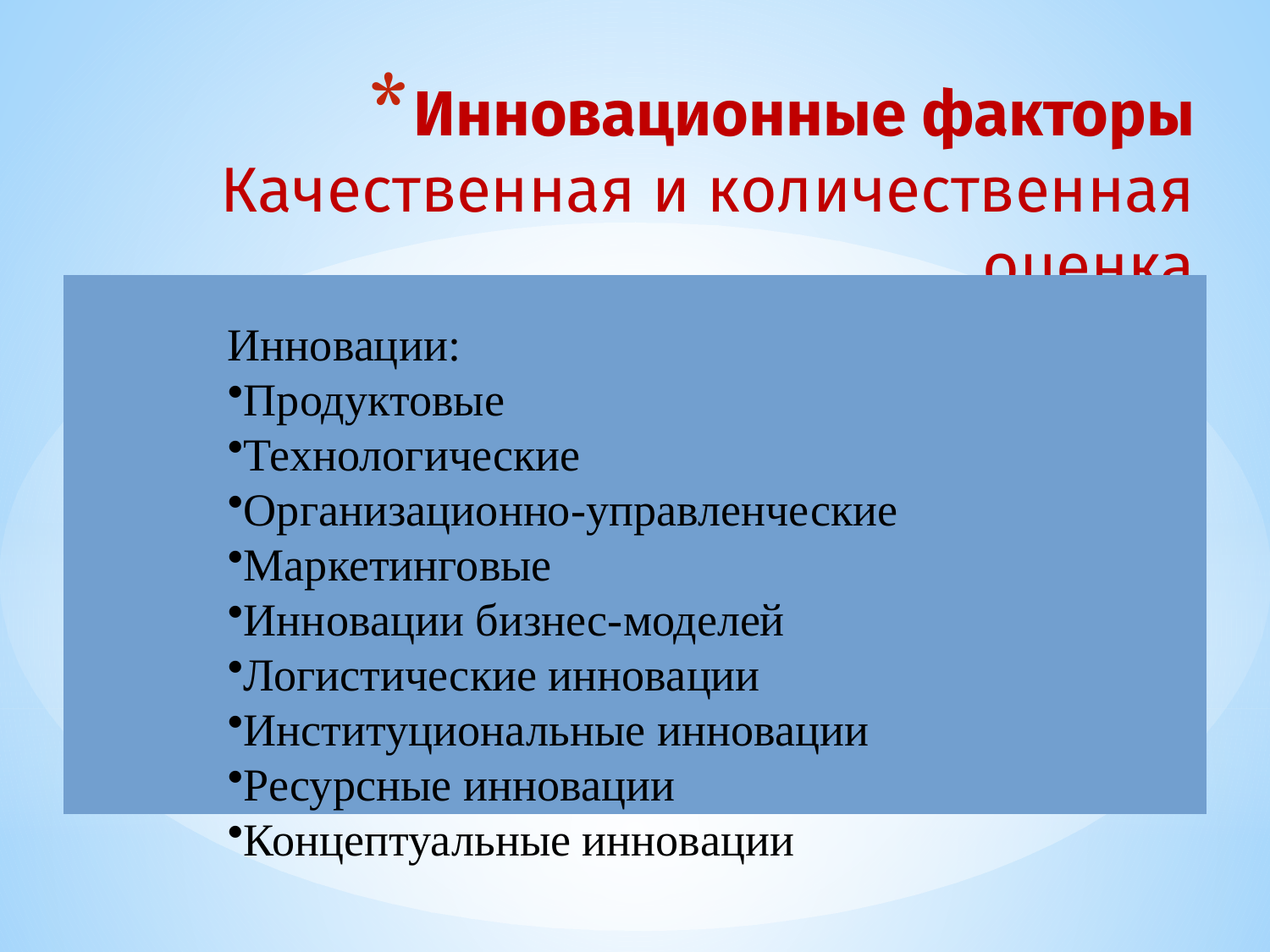

# Инновационные факторы Качественная и количественная оценка

Инновации:
Продуктовые
Технологические
Организационно-управленческие
Маркетинговые
Инновации бизнес-моделей
Логистические инновации
Институциональные инновации
Ресурсные инновации
Концептуальные инновации